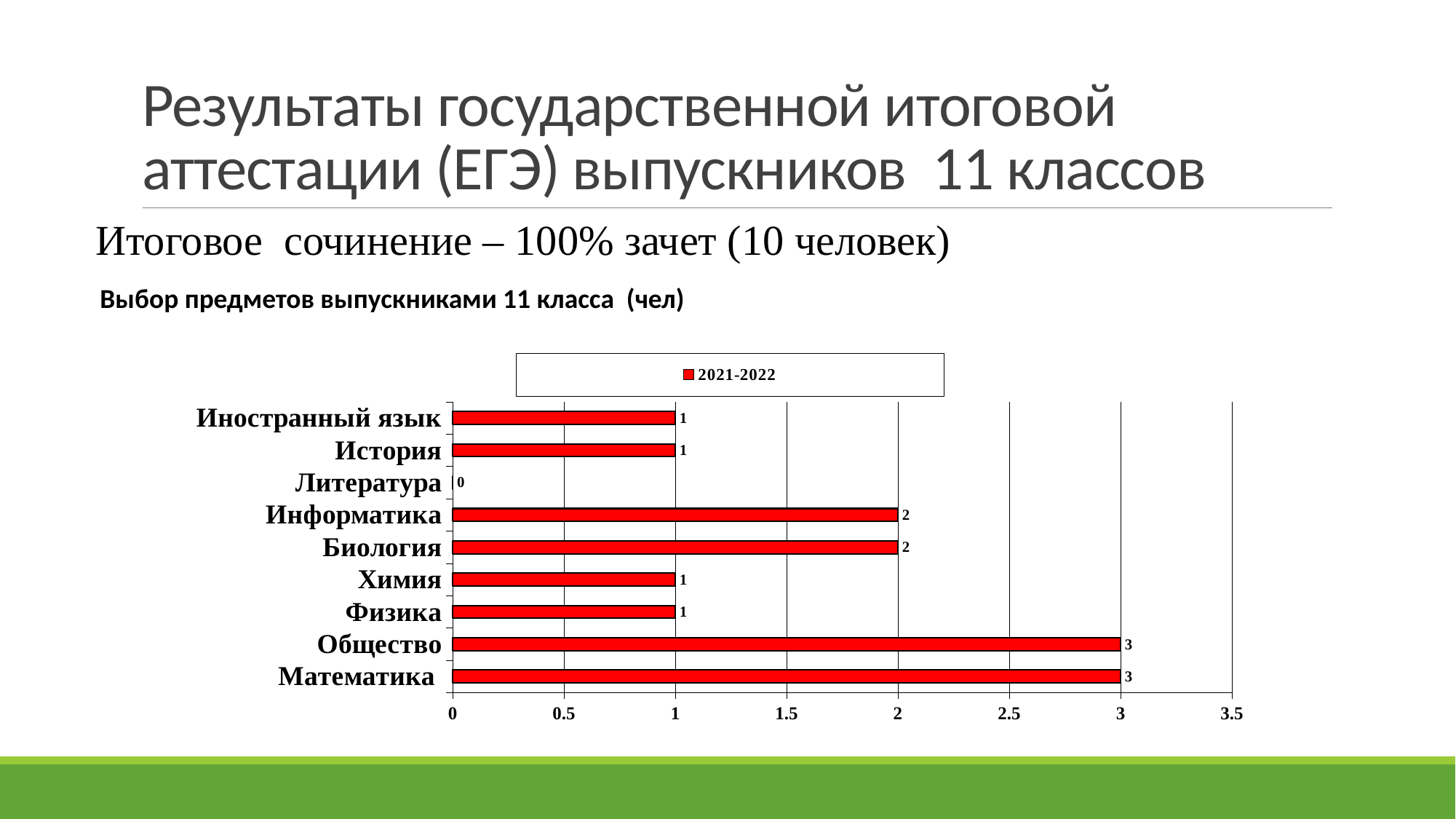

# Результаты государственной итоговой аттестации (ЕГЭ) выпускников  11 классов
Итоговое  сочинение – 100% зачет (10 человек)
Выбор предметов выпускниками 11 класса  (чел)

### Chart

| Category | 2021-2022 |
|---|---|
| Математика  | 3.0 |
| Общество | 3.0 |
| Физика | 1.0 |
| Химия | 1.0 |
| Биология | 2.0 |
| Информатика | 2.0 |
| Литература | 0.0 |
| История | 1.0 |
| Иностранный язык | 1.0 |